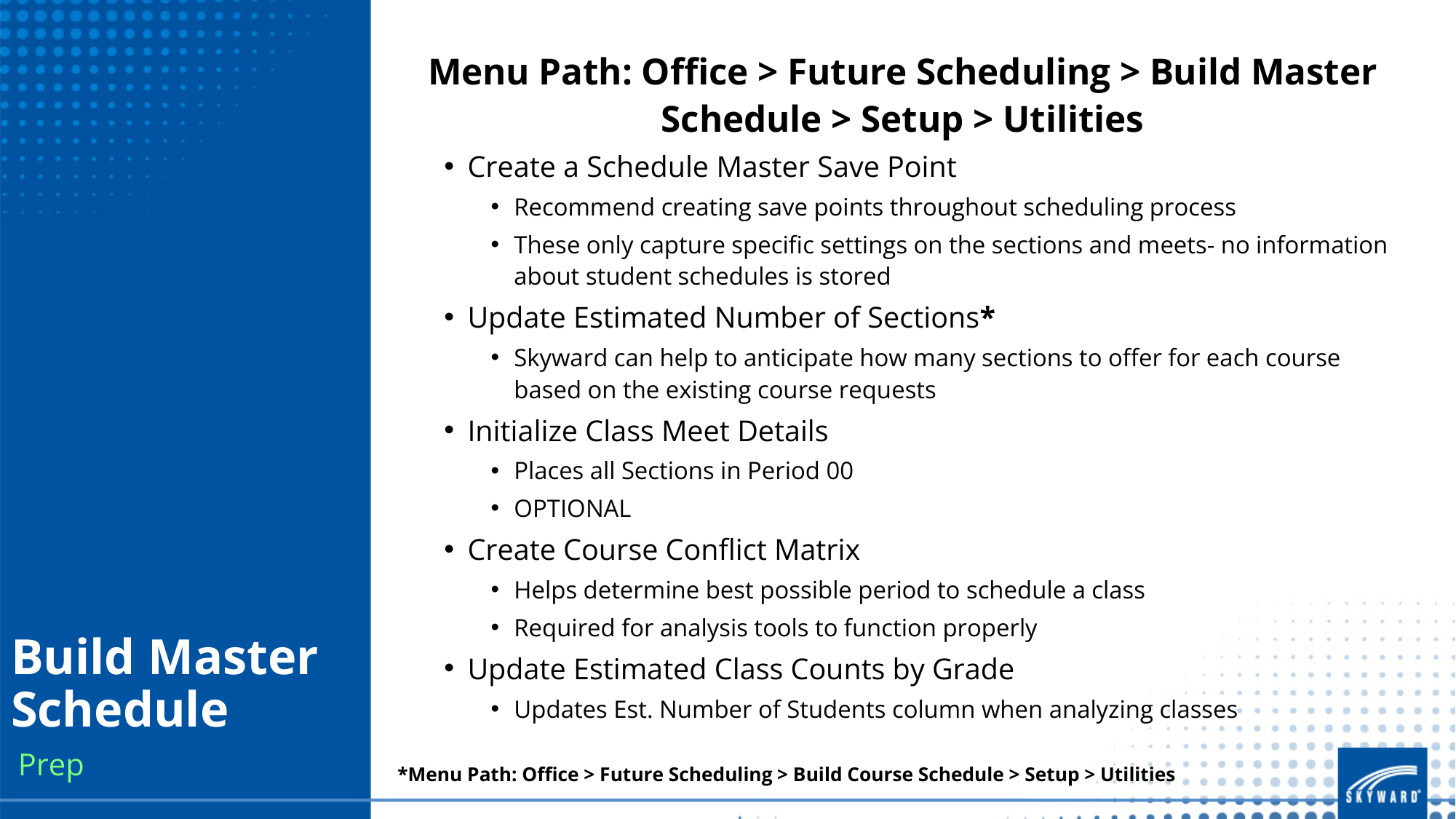

Menu Path: Office > Future Scheduling > Build Master Schedule > Setup > Utilities
Create a Schedule Master Save Point
Recommend creating save points throughout scheduling process
These only capture specific settings on the sections and meets- no information about student schedules is stored
Update Estimated Number of Sections*
Skyward can help to anticipate how many sections to offer for each course based on the existing course requests
Initialize Class Meet Details
Places all Sections in Period 00
OPTIONAL
Create Course Conflict Matrix
Helps determine best possible period to schedule a class
Required for analysis tools to function properly
Update Estimated Class Counts by Grade
Updates Est. Number of Students column when analyzing classes

*Menu Path: Office > Future Scheduling > Build Course Schedule > Setup > Utilities

# Build Master Schedule
Prep